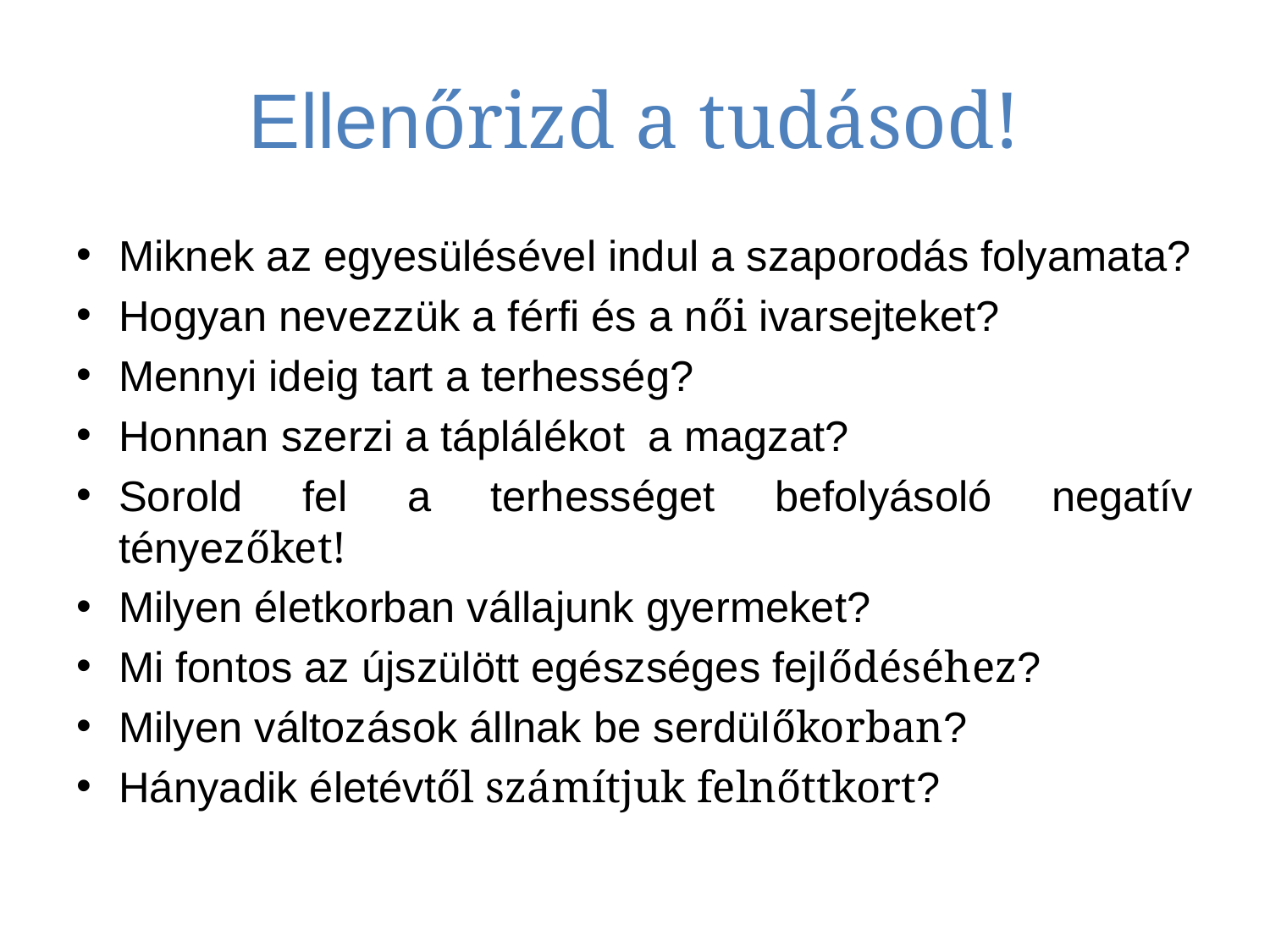

# Ellenőrizd a tudásod!
Miknek az egyesülésével indul a szaporodás folyamata?
Hogyan nevezzük a férfi és a női ivarsejteket?
Mennyi ideig tart a terhesség?
Honnan szerzi a táplálékot  a magzat?
Sorold fel a terhességet befolyásoló negatív tényezőket!
Milyen életkorban vállajunk gyermeket?
Mi fontos az újszülött egészséges fejlődéséhez?
Milyen változások állnak be serdülőkorban?
Hányadik életévtől számítjuk felnőttkort?